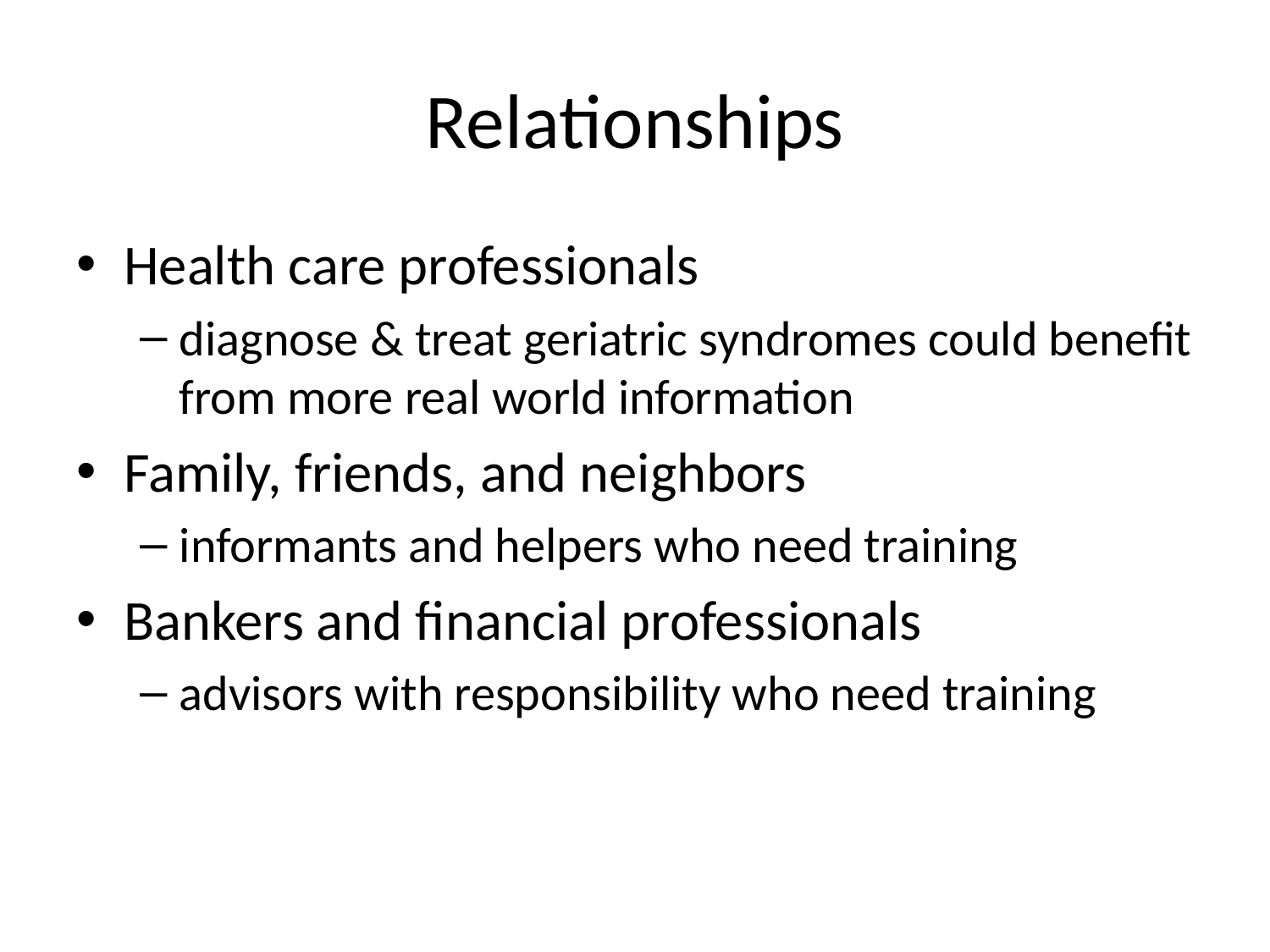

# Relationships
Health care professionals
diagnose & treat geriatric syndromes could benefit from more real world information
Family, friends, and neighbors
informants and helpers who need training
Bankers and financial professionals
advisors with responsibility who need training